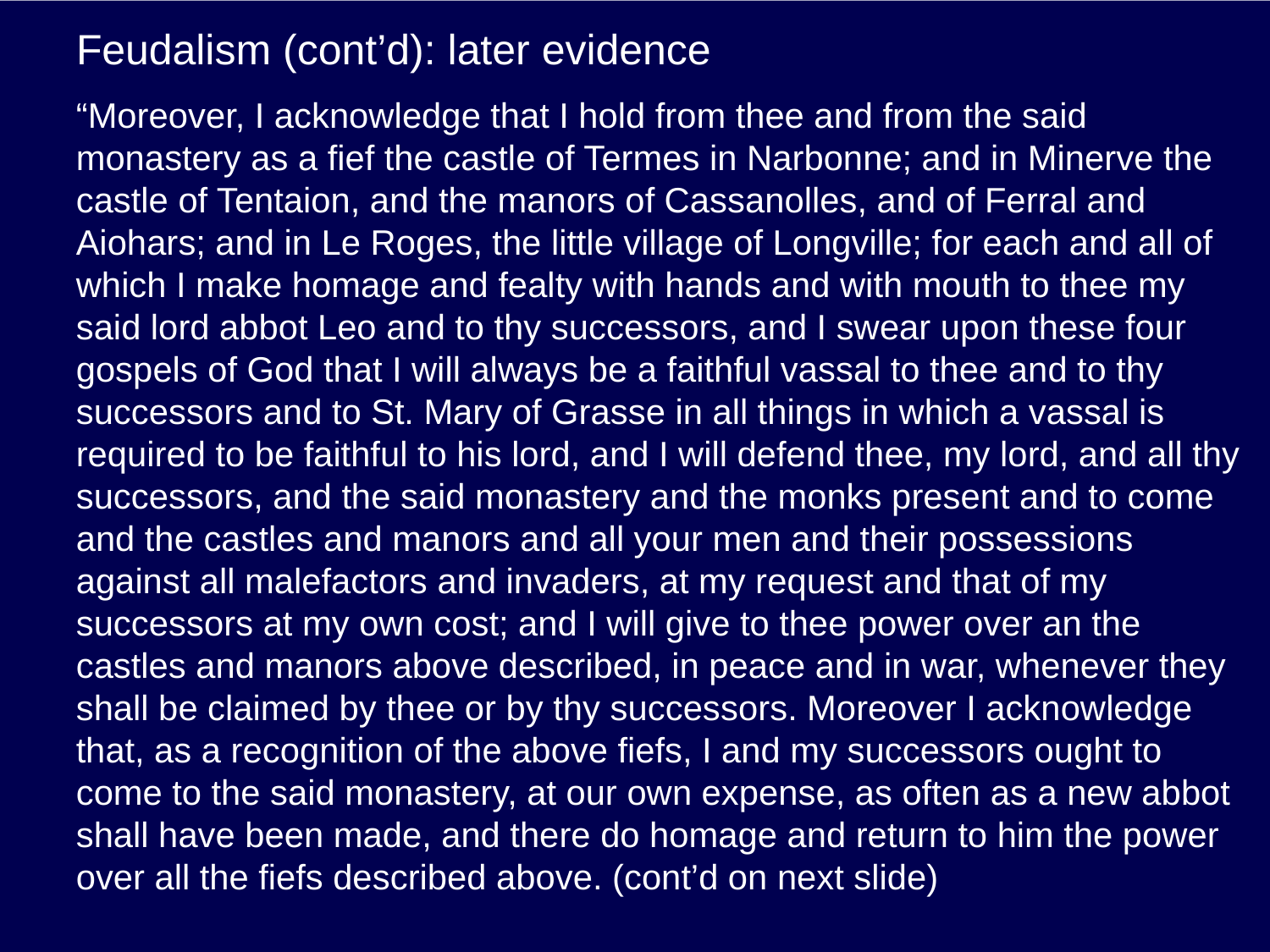

# Feudalism (cont’d): later evidence
“Moreover, I acknowledge that I hold from thee and from the said monastery as a fief the castle of Termes in Narbonne; and in Minerve the castle of Tentaion, and the manors of Cassanolles, and of Ferral and Aiohars; and in Le Roges, the little village of Longville; for each and all of which I make homage and fealty with hands and with mouth to thee my said lord abbot Leo and to thy successors, and I swear upon these four gospels of God that I will always be a faithful vassal to thee and to thy successors and to St. Mary of Grasse in all things in which a vassal is required to be faithful to his lord, and I will defend thee, my lord, and all thy successors, and the said monastery and the monks present and to come and the castles and manors and all your men and their possessions against all malefactors and invaders, at my request and that of my successors at my own cost; and I will give to thee power over an the castles and manors above described, in peace and in war, whenever they shall be claimed by thee or by thy successors. Moreover I acknowledge that, as a recognition of the above fiefs, I and my successors ought to come to the said monastery, at our own expense, as often as a new abbot shall have been made, and there do homage and return to him the power over all the fiefs described above. (cont’d on next slide)